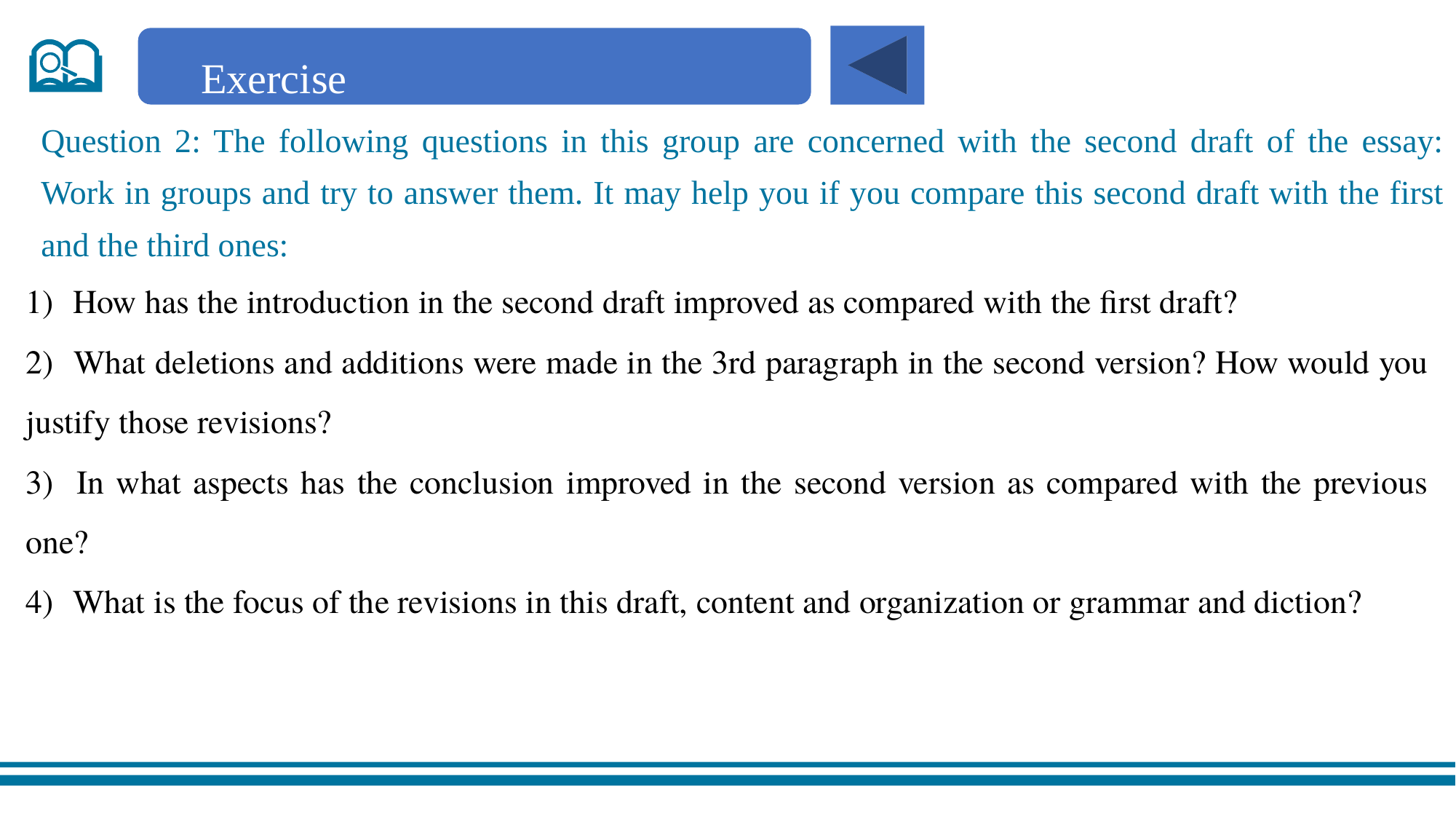

Exercise
Question 2: The following questions in this group are concerned with the second draft of the essay: Work in groups and try to answer them. It may help you if you compare this second draft with the first and the third ones:
1)  How has the introduction in the second draft improved as compared with the first draft?
2)  What deletions and additions were made in the 3rd paragraph in the second version? How would you justify those revisions?
3)  In what aspects has the conclusion improved in the second version as compared with the previous one?
4)  What is the focus of the revisions in this draft, content and organization or grammar and diction?